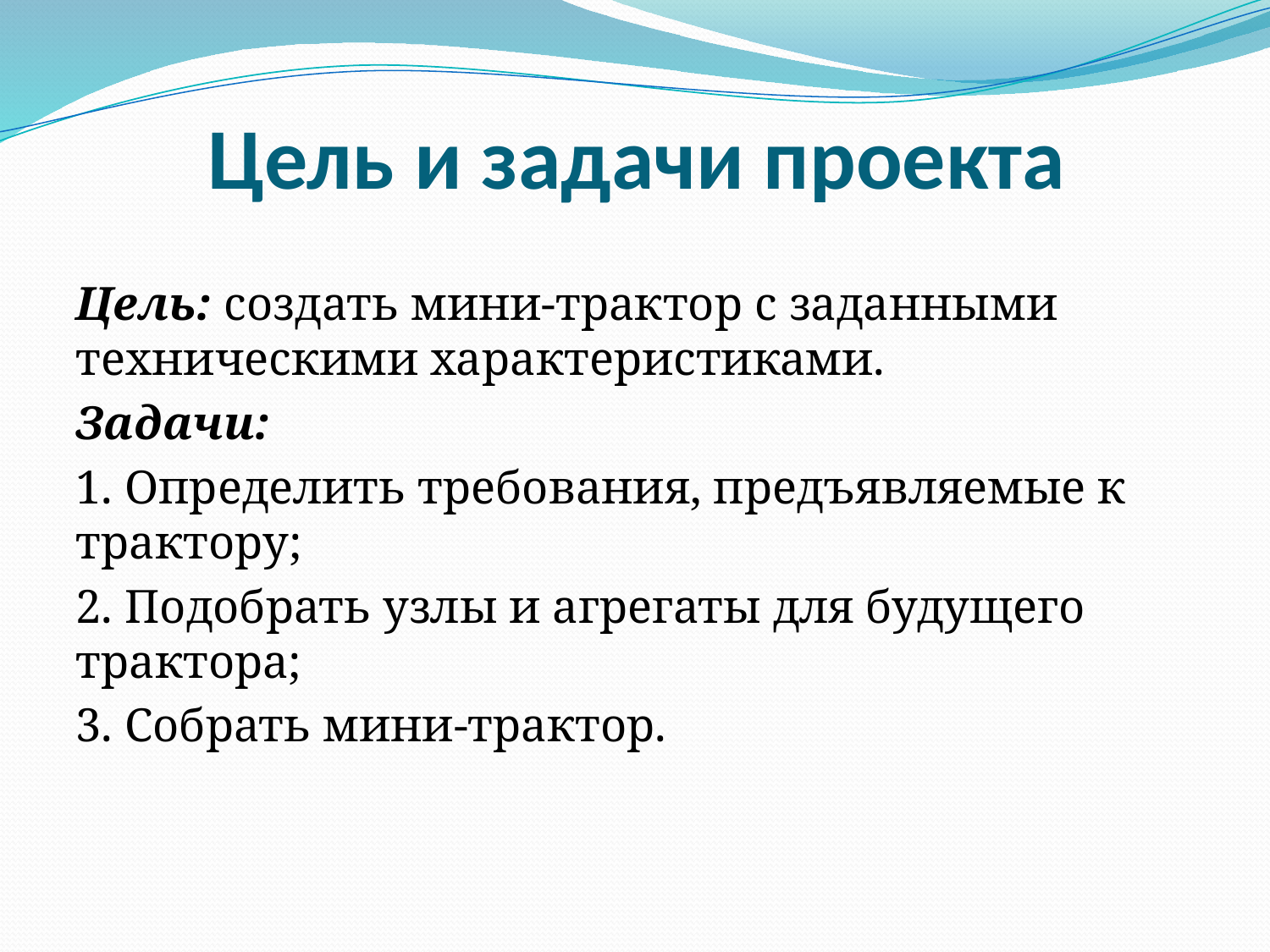

# Цель и задачи проекта
Цель: создать мини-трактор с заданными техническими характеристиками.
Задачи:
1. Определить требования, предъявляемые к трактору;
2. Подобрать узлы и агрегаты для будущего трактора;
3. Собрать мини-трактор.